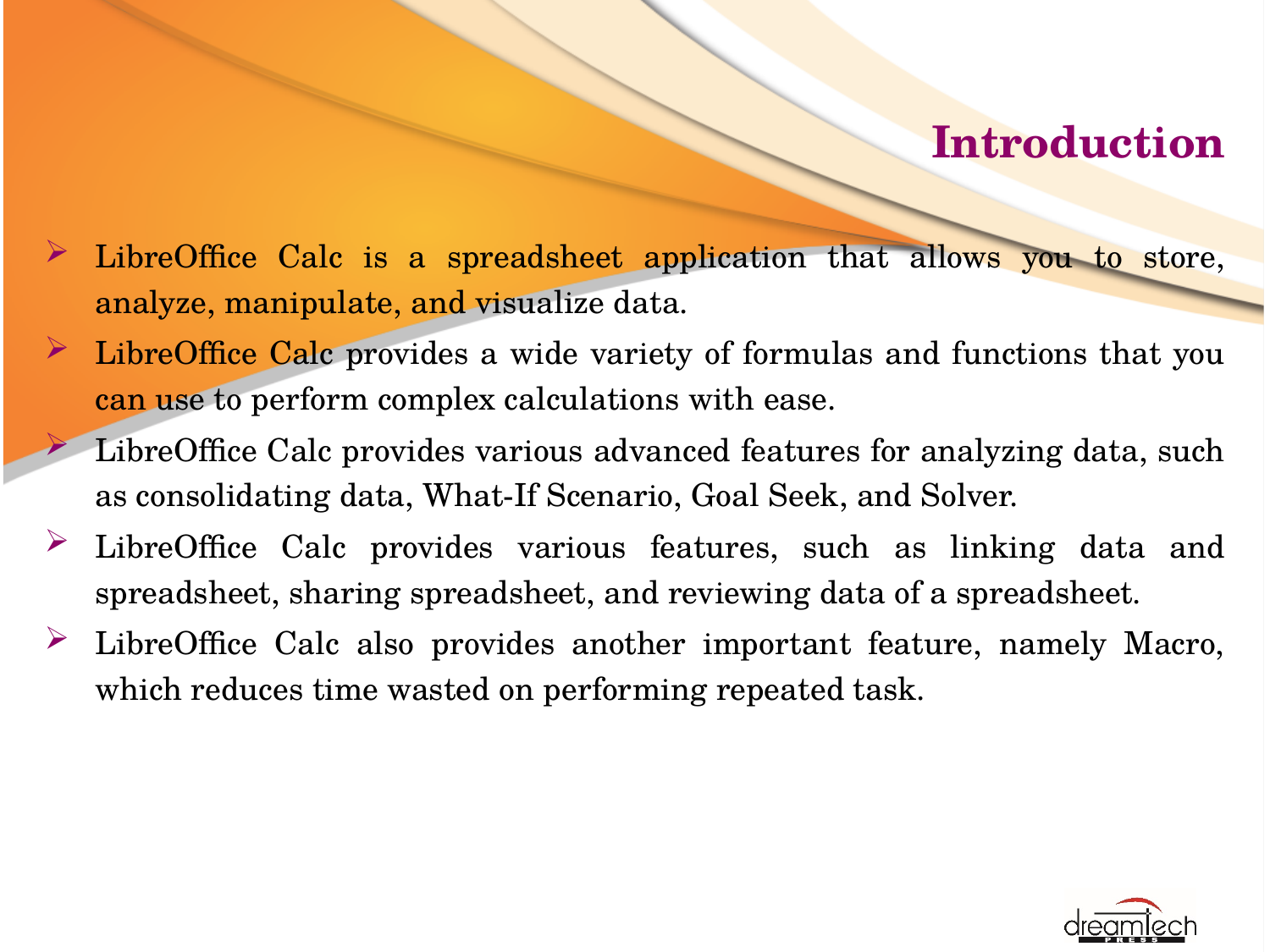

# Introduction
LibreOffice Calc is a spreadsheet application that allows you to store, analyze, manipulate, and visualize data.
LibreOffice Calc provides a wide variety of formulas and functions that you can use to perform complex calculations with ease.
LibreOffice Calc provides various advanced features for analyzing data, such as consolidating data, What-If Scenario, Goal Seek, and Solver.
LibreOffice Calc provides various features, such as linking data and spreadsheet, sharing spreadsheet, and reviewing data of a spreadsheet.
LibreOffice Calc also provides another important feature, namely Macro, which reduces time wasted on performing repeated task.